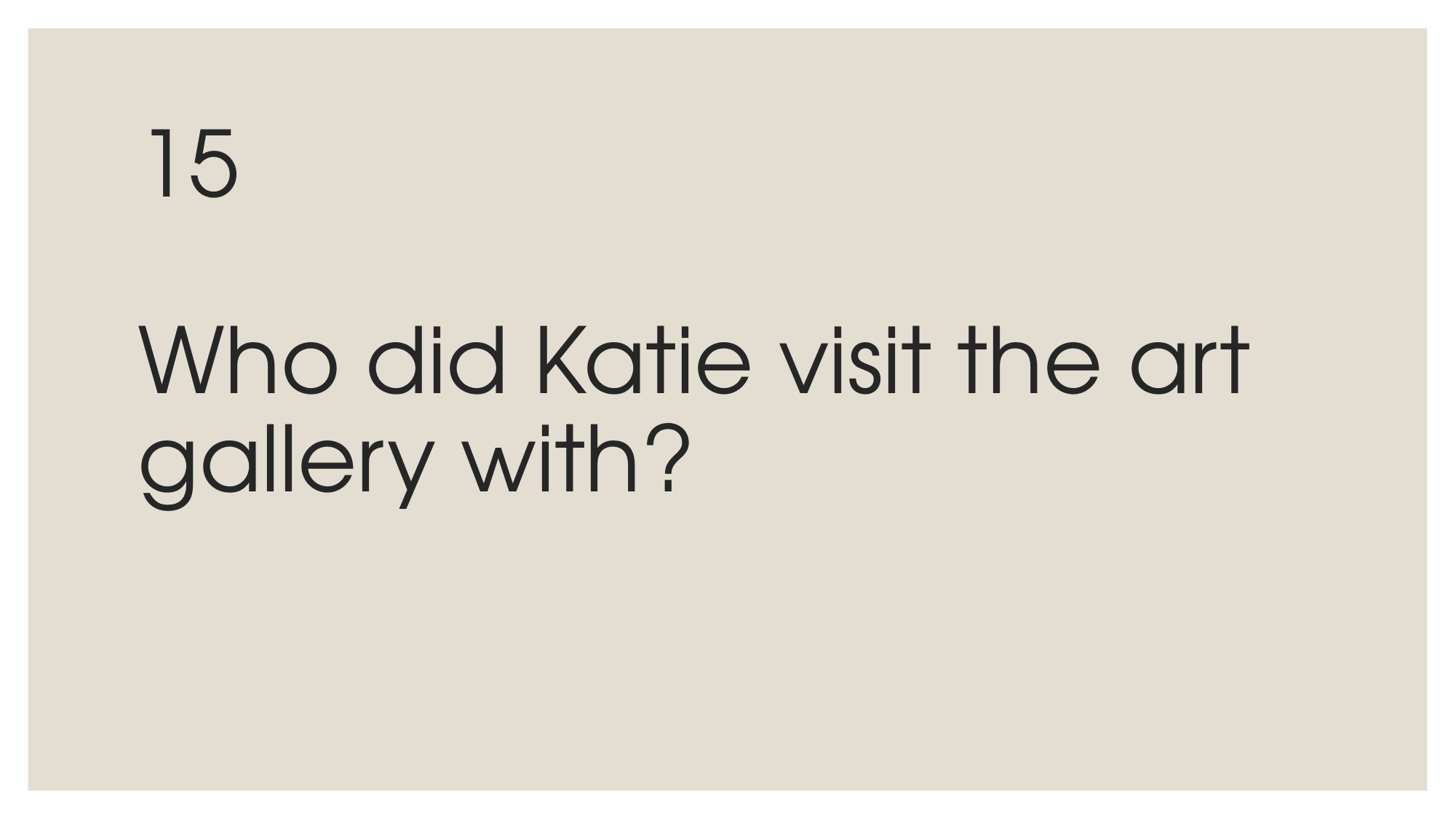

# 15 Who did Katie visit the art gallery with?